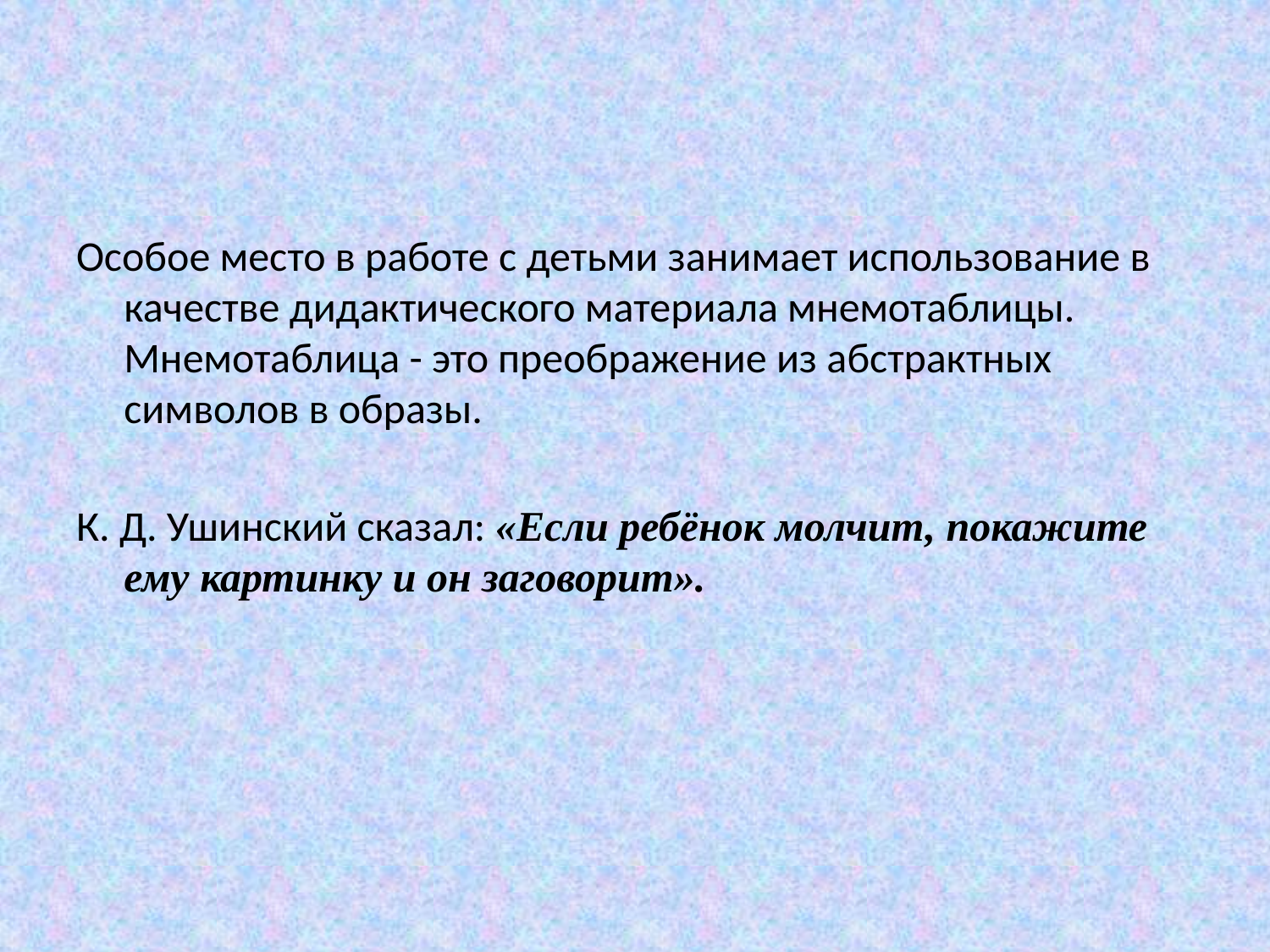

Особое место в работе с детьми занимает использование в качестве дидактического материала мнемотаблицы. Мнемотаблица - это преображение из абстрактных символов в образы.

К. Д. Ушинский сказал: «Если ребёнок молчит, покажите ему картинку и он заговорит».